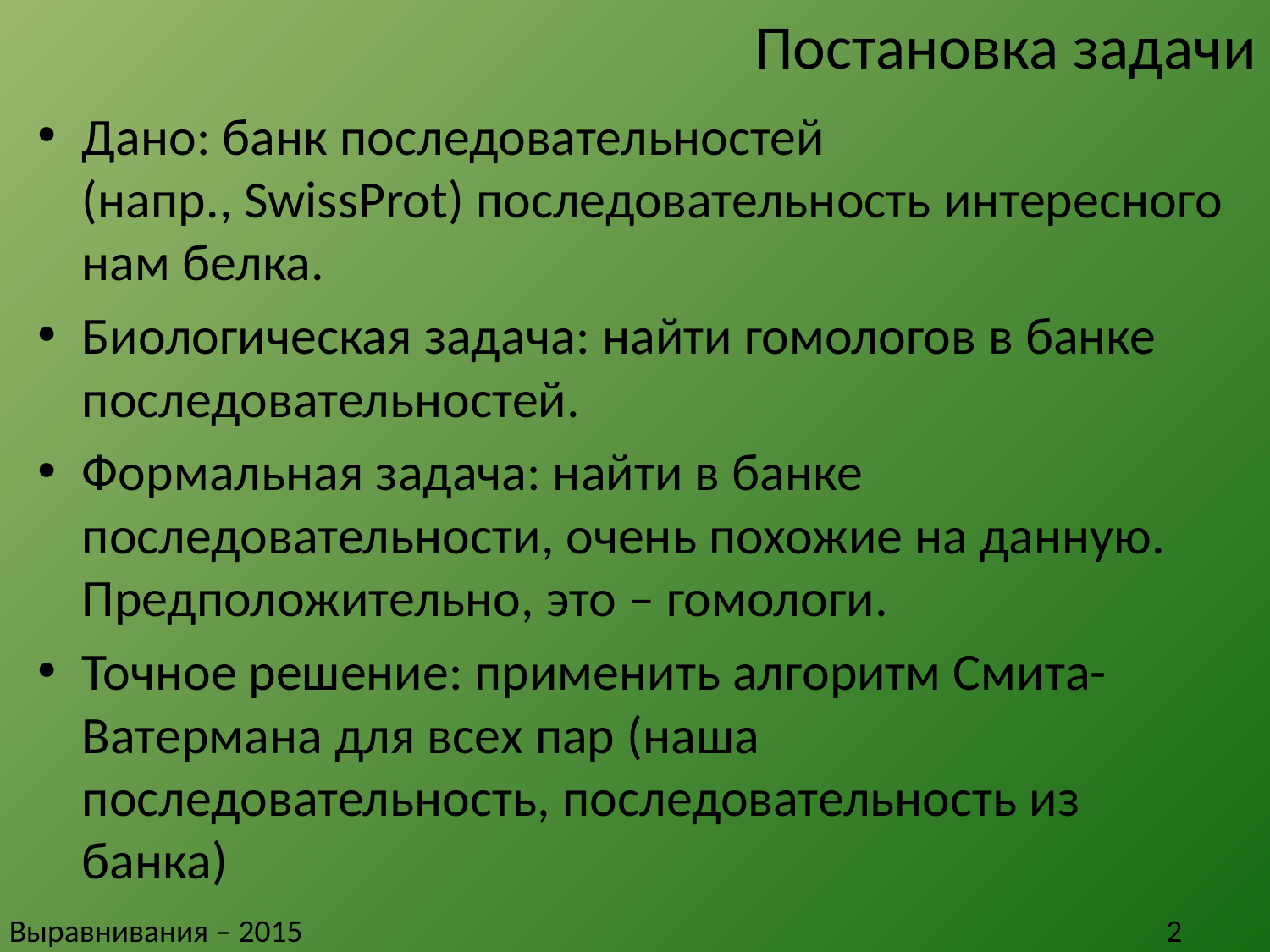

# Постановка задачи
Дано: банк последовательностей
(напр., SwissProt) последовательность интересного нам белка.
Биологическая задача: найти гомологов в банке последовательностей.
Формальная задача: найти в банке последовательности, очень похожие на данную. Предположительно, это – гомологи.
Точное решение: применить алгоритм Смита-Ватермана для всех пар (наша последовательность, последовательность из банка)